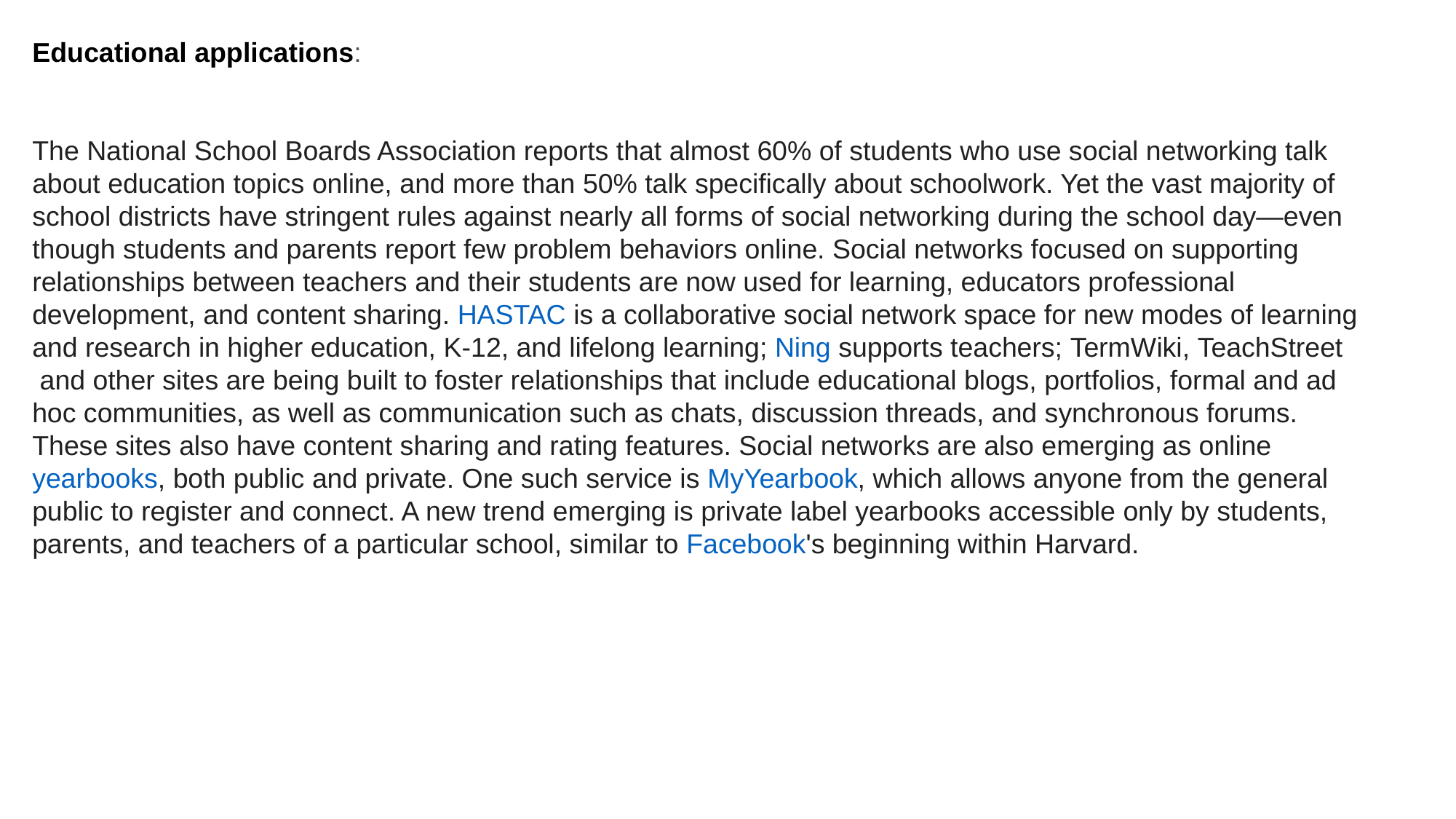

Educational applications:

The National School Boards Association reports that almost 60% of students who use social networking talk about education topics online, and more than 50% talk specifically about schoolwork. Yet the vast majority of school districts have stringent rules against nearly all forms of social networking during the school day—even though students and parents report few problem behaviors online. Social networks focused on supporting relationships between teachers and their students are now used for learning, educators professional development, and content sharing. HASTAC is a collaborative social network space for new modes of learning and research in higher education, K-12, and lifelong learning; Ning supports teachers; TermWiki, TeachStreet and other sites are being built to foster relationships that include educational blogs, portfolios, formal and ad hoc communities, as well as communication such as chats, discussion threads, and synchronous forums. These sites also have content sharing and rating features. Social networks are also emerging as online yearbooks, both public and private. One such service is MyYearbook, which allows anyone from the general public to register and connect. A new trend emerging is private label yearbooks accessible only by students, parents, and teachers of a particular school, similar to Facebook's beginning within Harvard.